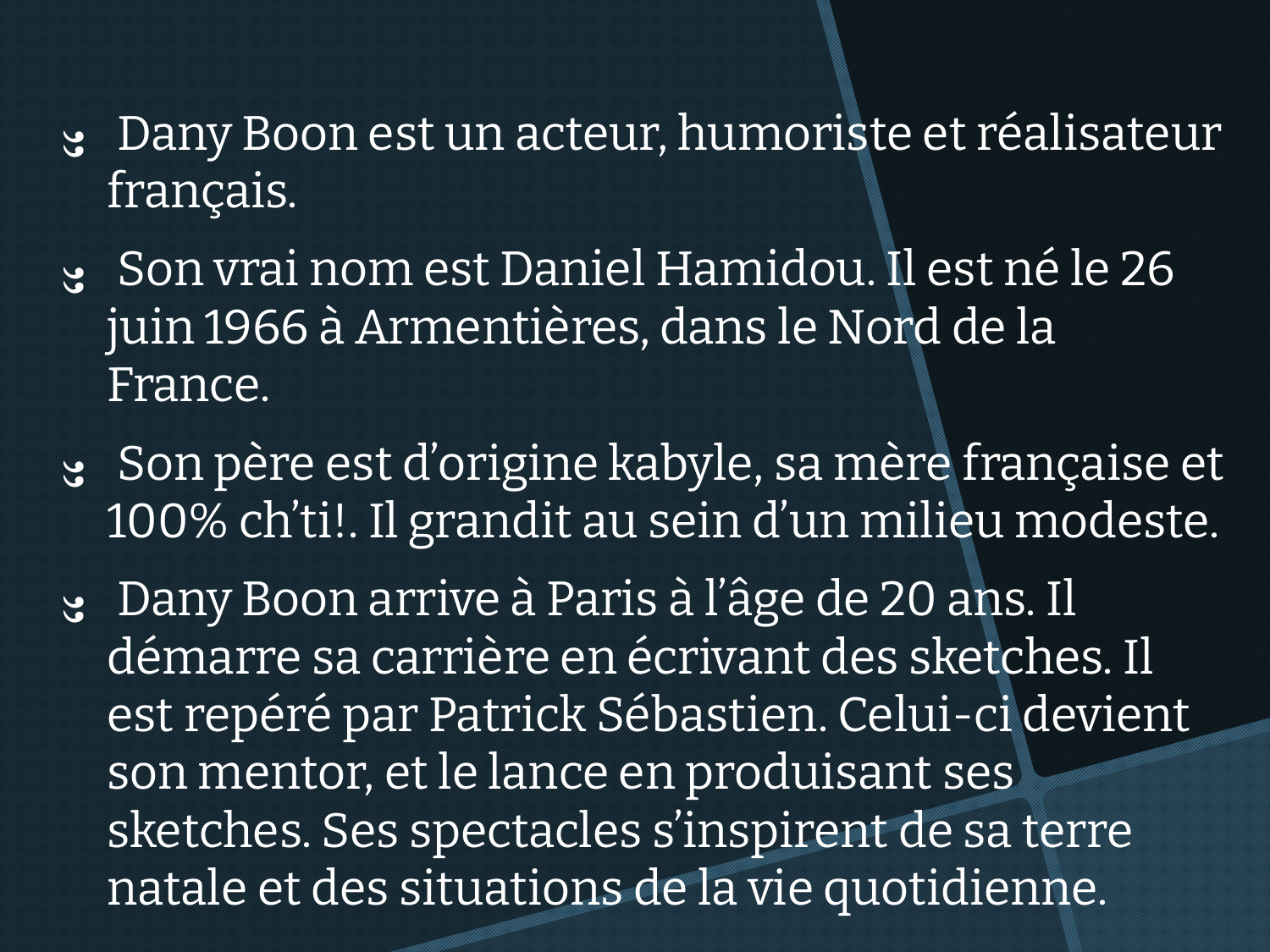

Dany Boon est un acteur, humoriste et réalisateur français.
Son vrai nom est Daniel Hamidou. Il est né le 26 juin 1966 à Armentières, dans le Nord de la France.
Son père est d’origine kabyle, sa mère française et 100% ch’ti!. Il grandit au sein d’un milieu modeste.
Dany Boon arrive à Paris à l’âge de 20 ans. Il démarre sa carrière en écrivant des sketches. Il est repéré par Patrick Sébastien. Celui-ci devient son mentor, et le lance en produisant ses sketches. Ses spectacles s’inspirent de sa terre natale et des situations de la vie quotidienne.